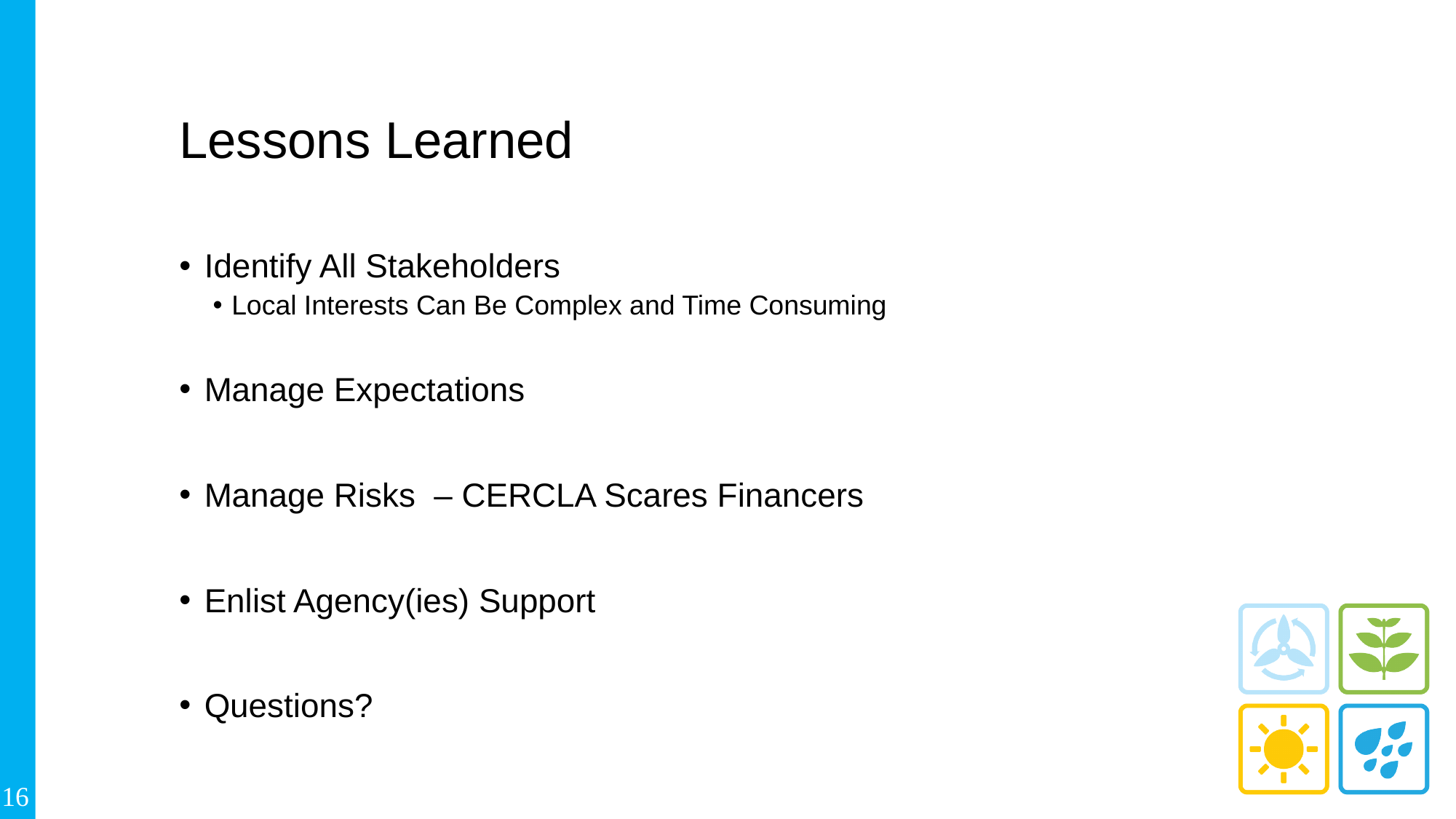

# Lessons Learned

Identify All Stakeholders
Local Interests Can Be Complex and Time Consuming

Manage Expectations

Manage Risks  – CERCLA Scares Financers

Enlist Agency(ies) Support

Questions?
16